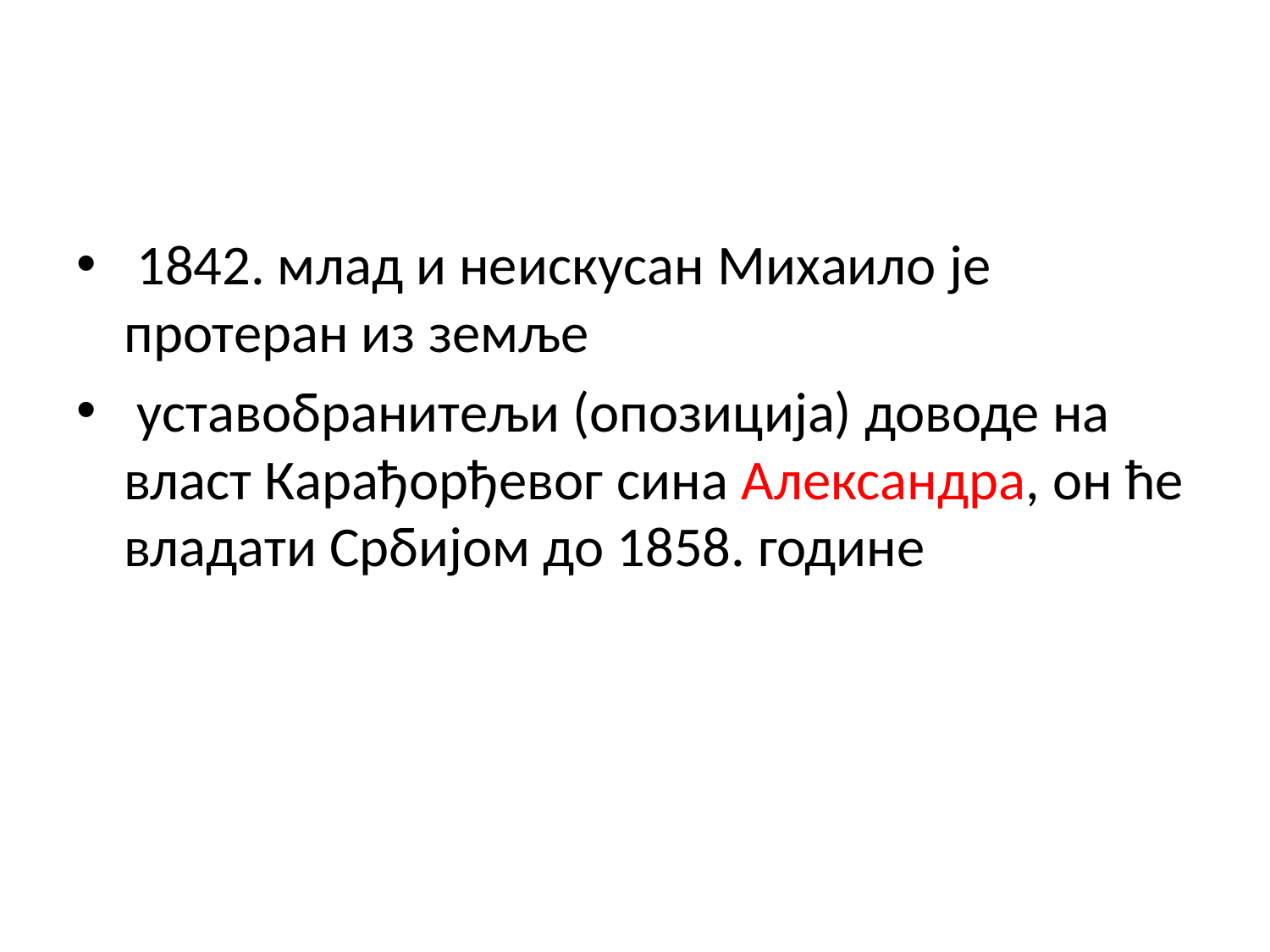

#
 1842. млад и неискусан Михаило је протеран из земље
 уставобранитељи (опозиција) доводе на власт Карађорђевог сина Александра, он ће владати Србијом до 1858. године